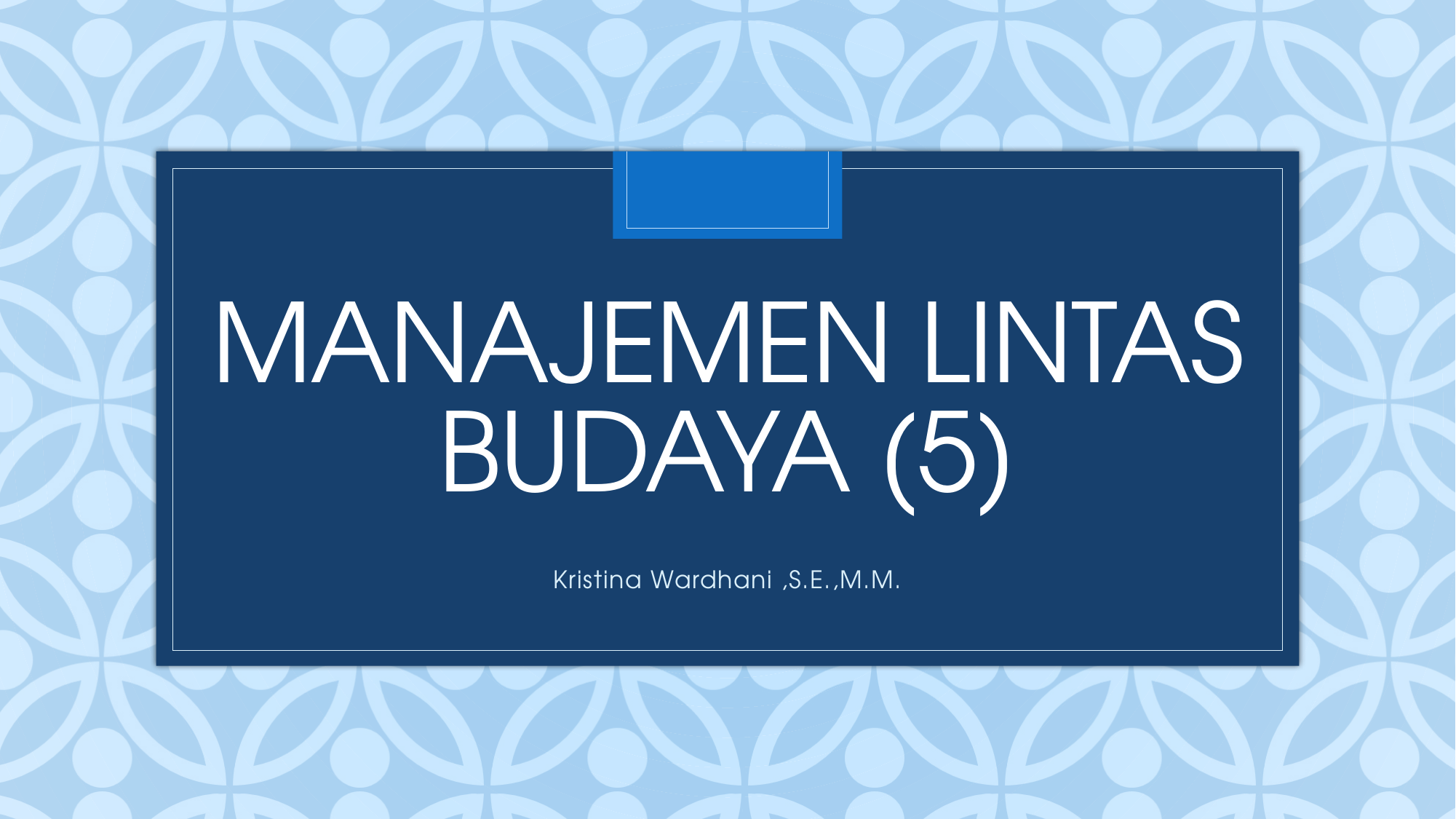

# MANAJEMEN LINTAS BUDAYA (5)
Kristina Wardhani ,S.E.,M.M.